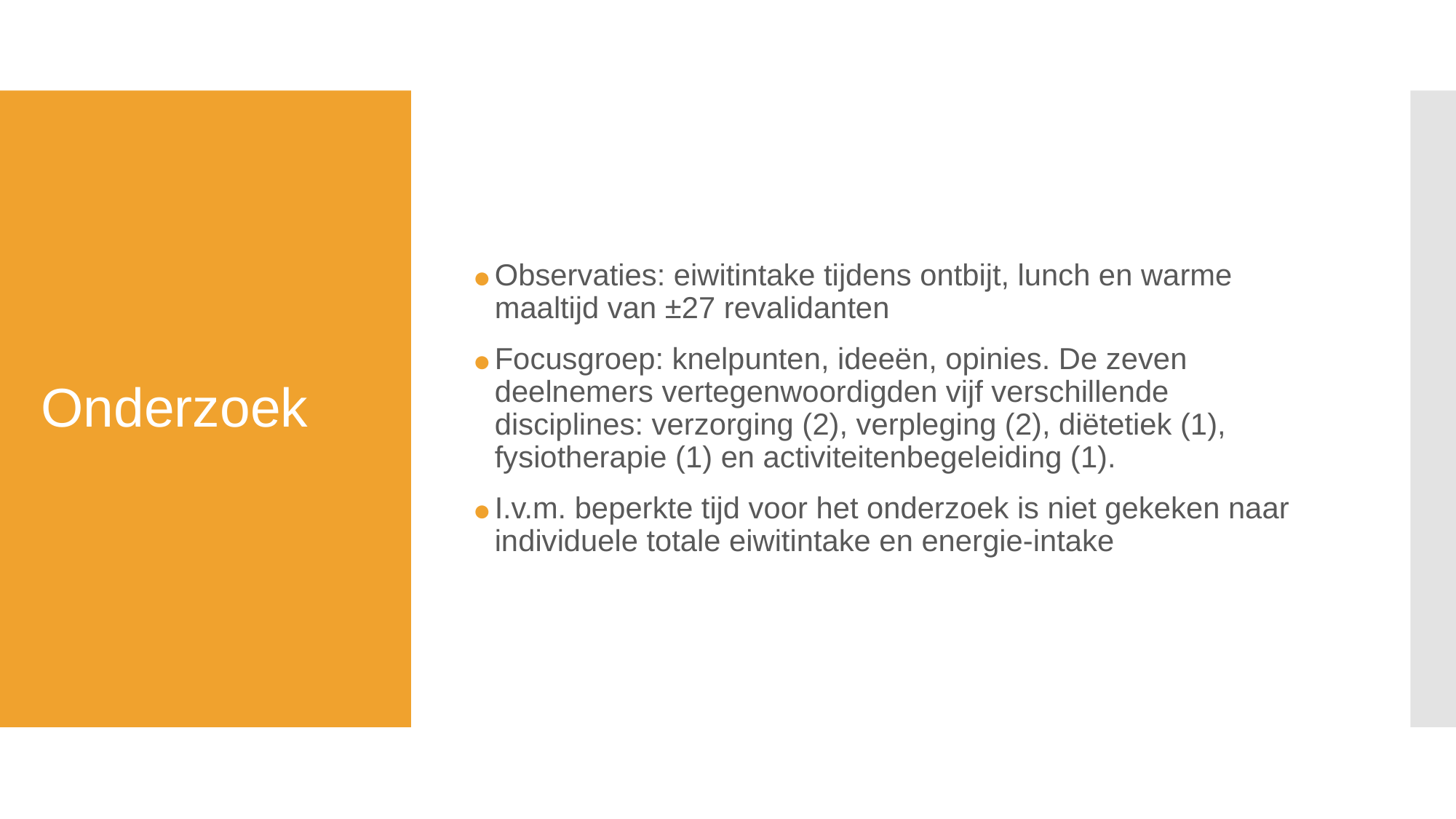

Observaties: eiwitintake tijdens ontbijt, lunch en warme maaltijd van ±27 revalidanten
Focusgroep: knelpunten, ideeën, opinies. De zeven deelnemers vertegenwoordigden vijf verschillende disciplines: verzorging (2), verpleging (2), diëtetiek (1), fysiotherapie (1) en activiteitenbegeleiding (1).
I.v.m. beperkte tijd voor het onderzoek is niet gekeken naar individuele totale eiwitintake en energie-intake
# Onderzoek